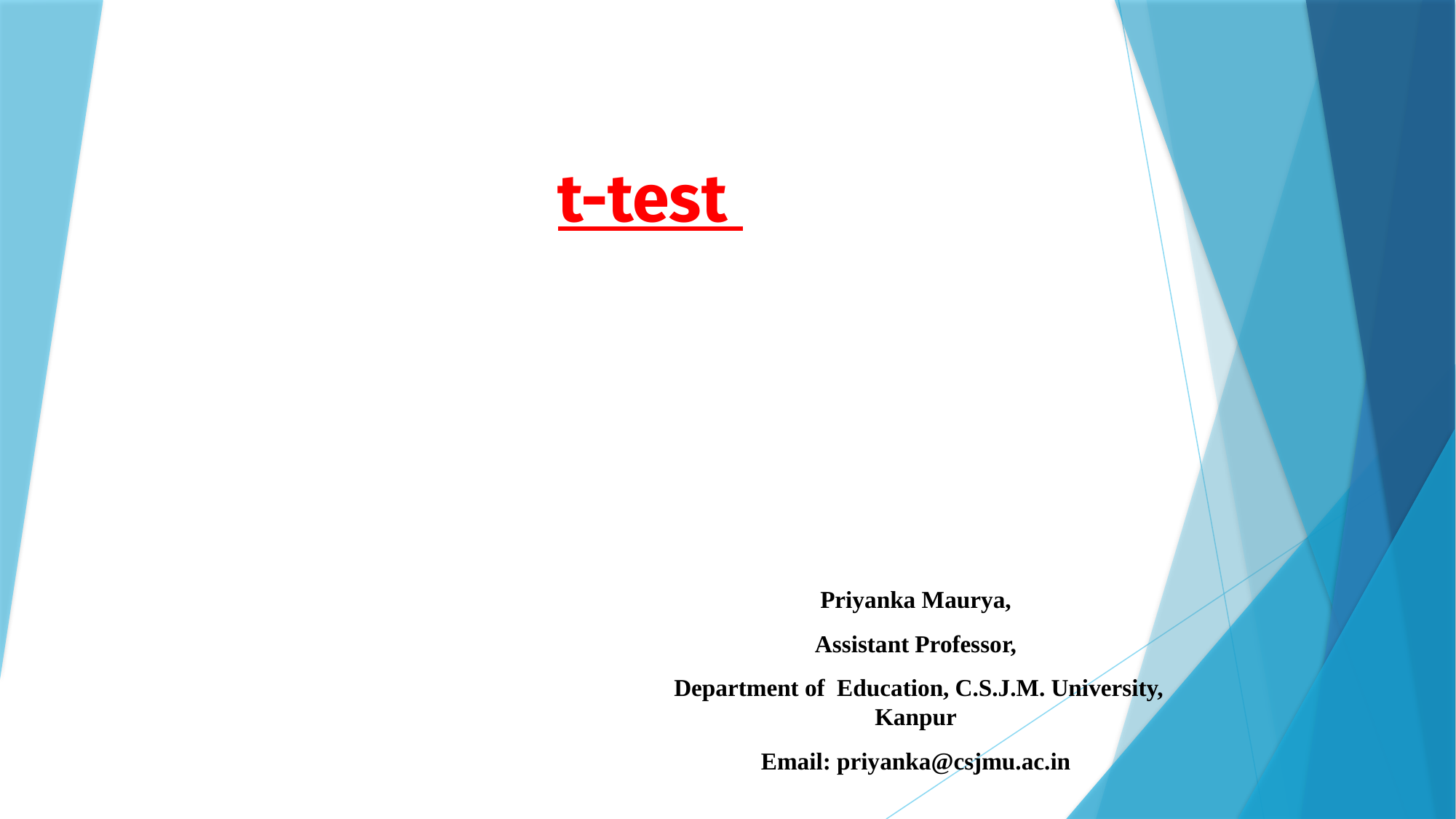

# t-test
Priyanka Maurya,
Assistant Professor,
 Department of  Education, C.S.J.M. University, Kanpur
Email: priyanka@csjmu.ac.in